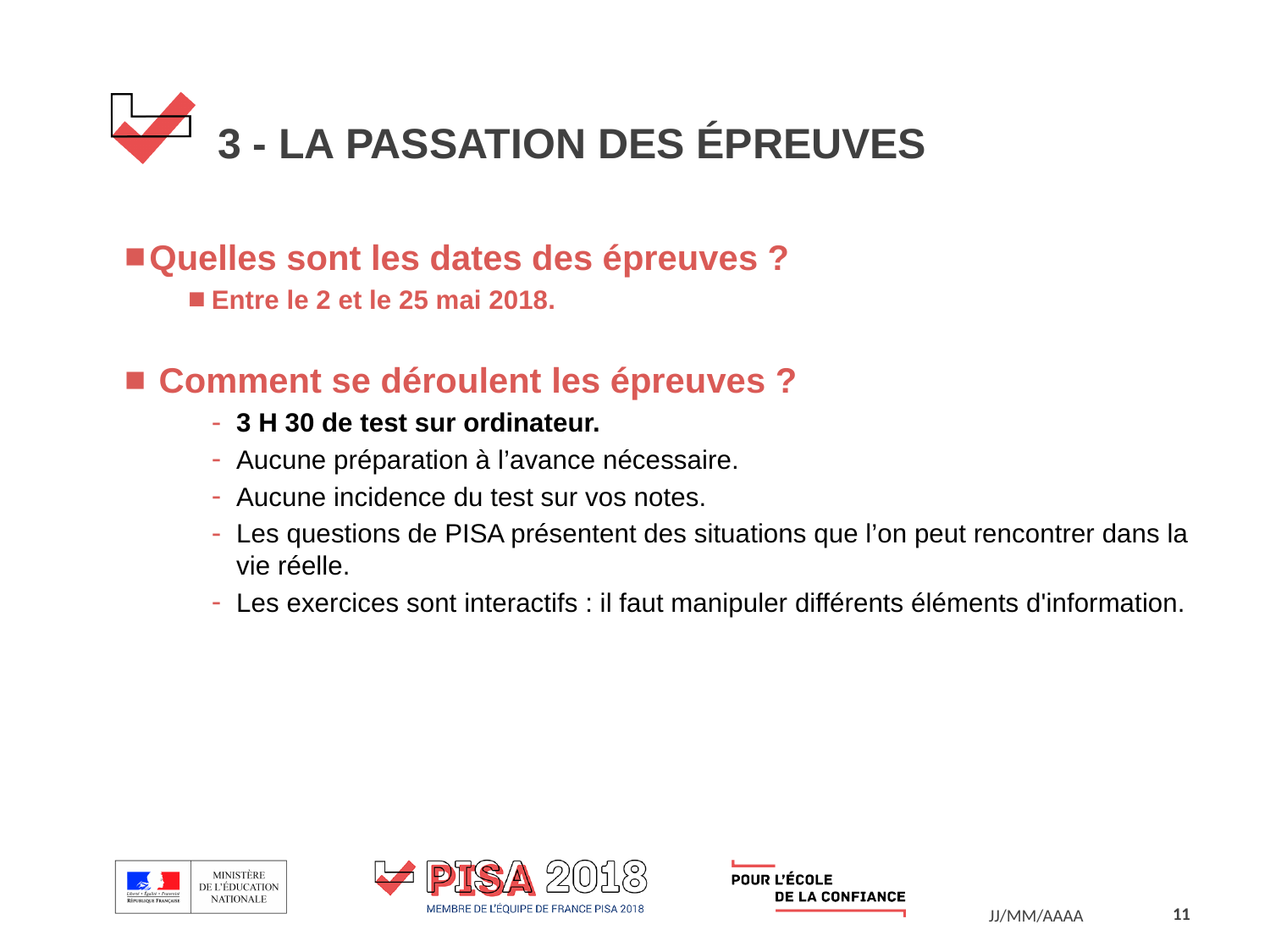

# 3 - LA PASSATION DES épreuves
Quelles sont les dates des épreuves ?
Entre le 2 et le 25 mai 2018.

 Comment se déroulent les épreuves ?
3 H 30 de test sur ordinateur.
Aucune préparation à l’avance nécessaire.
Aucune incidence du test sur vos notes.
Les questions de PISA présentent des situations que l’on peut rencontrer dans la vie réelle.
Les exercices sont interactifs : il faut manipuler différents éléments d'information.
11